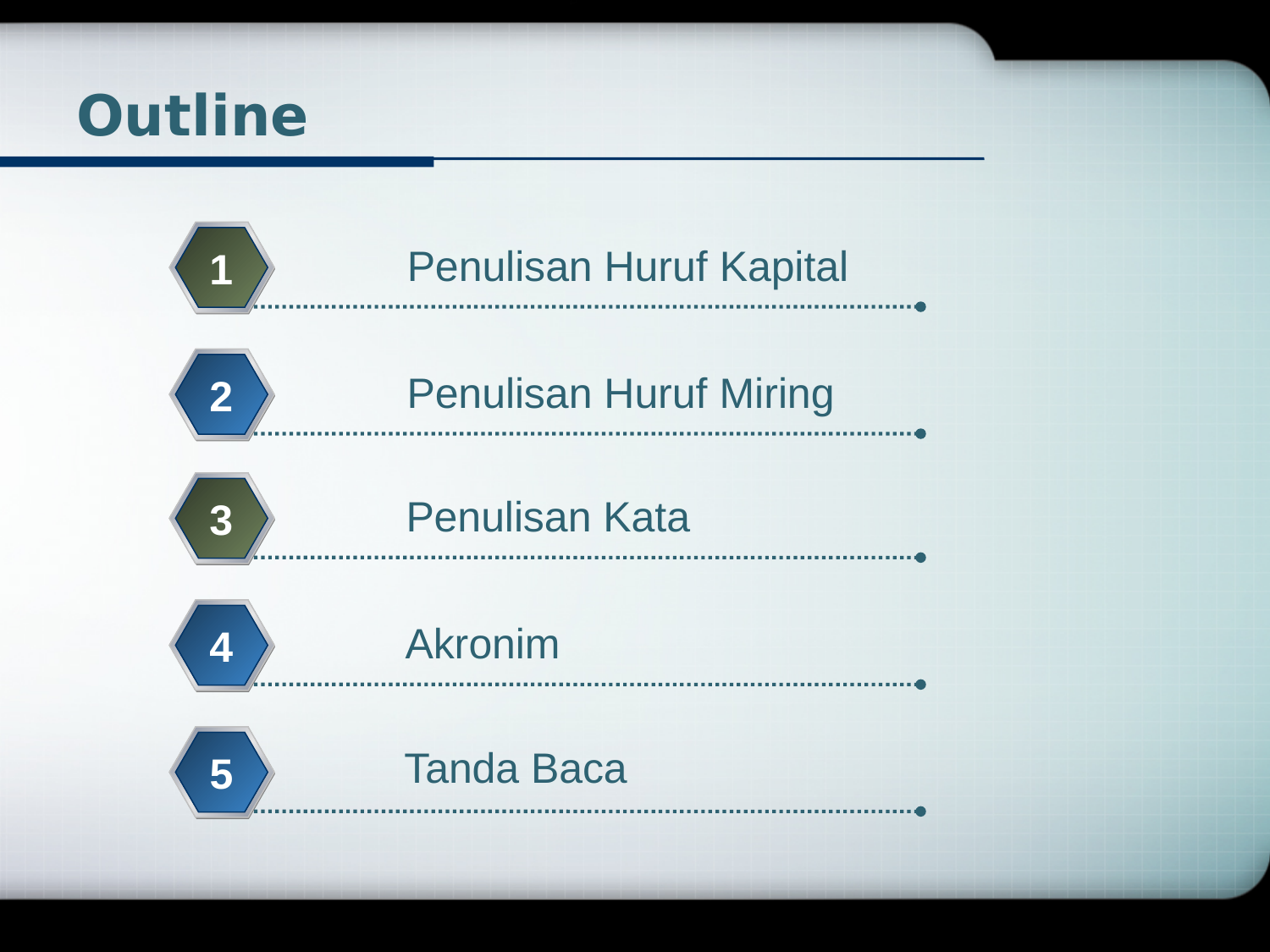

# Outline

Penulisan Huruf Kapital
1

Penulisan Huruf Miring
2

Penulisan Kata
3

Akronim
4

Tanda Baca
5